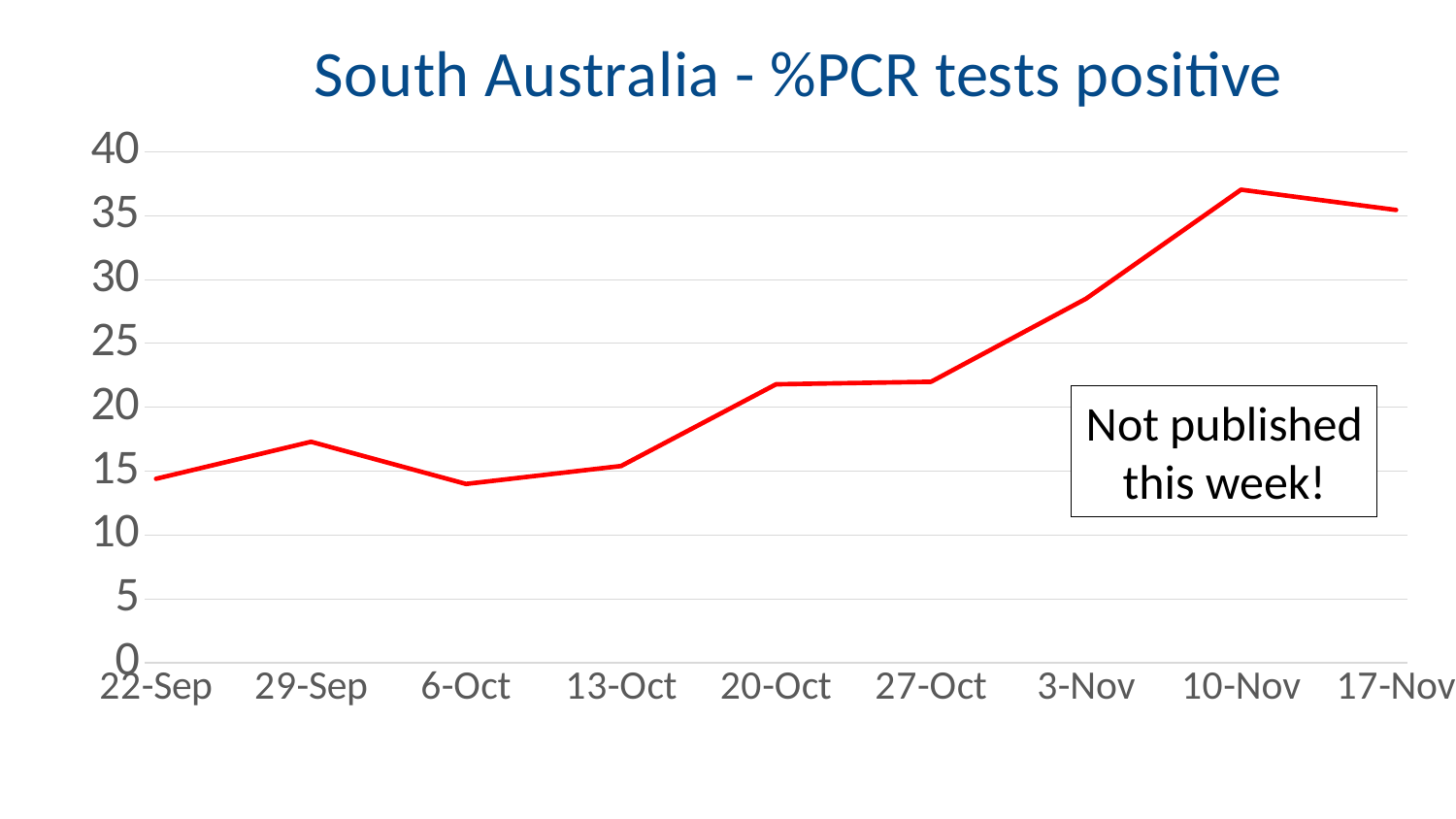

### Chart: South Australia - %PCR tests positive

| Category |  |
|---|---|
| 45191 | 14.4 |
| 45198 | 17.3 |
| 45205 | 14.0 |
| 45212 | 15.4 |
| 45219 | 21.8 |
| 45226 | 22.0 |
| 45233 | 28.5 |
| 45240 | 37.03 |
| 45247 | 35.44 |
Not published
this week!